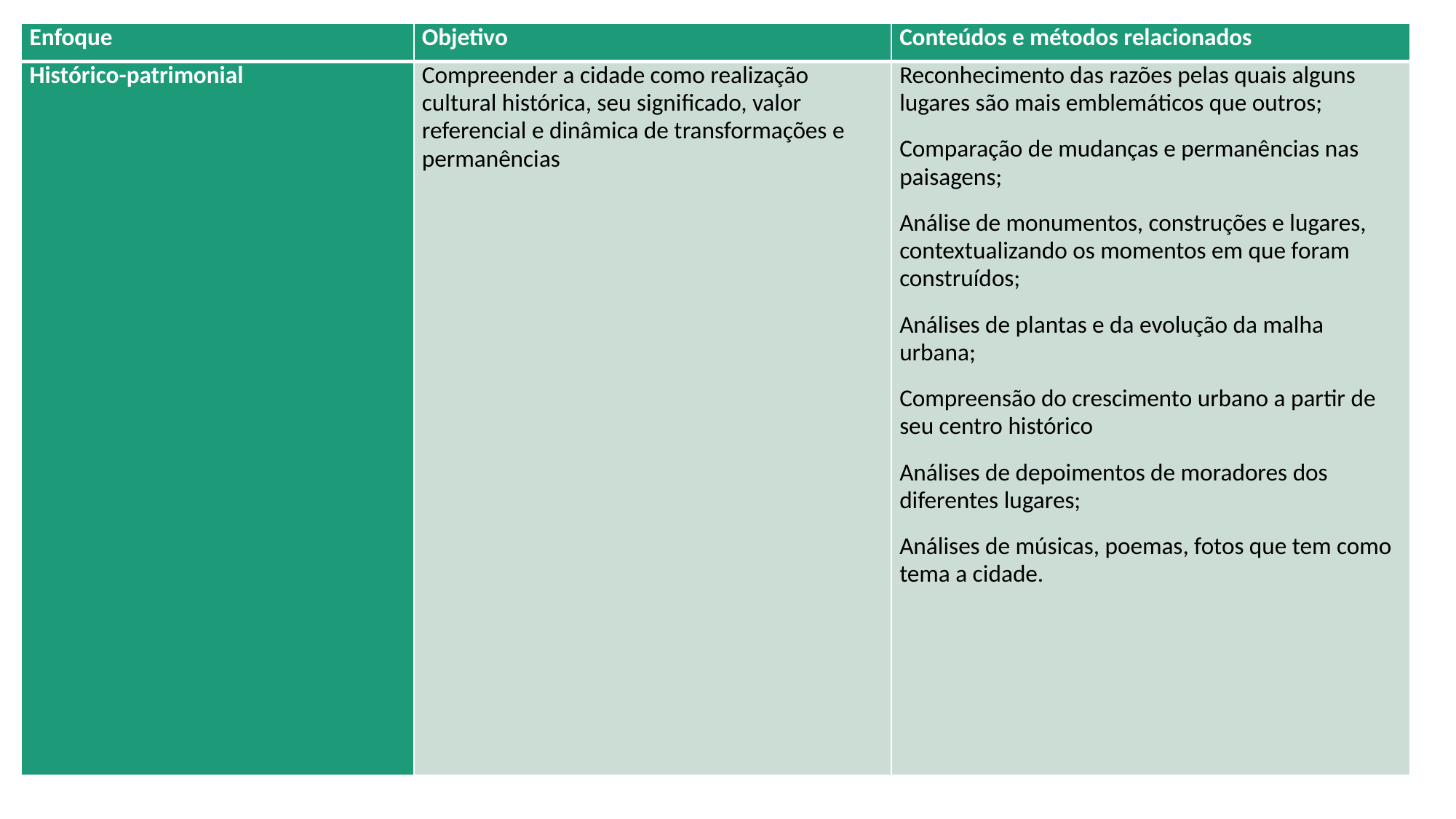

| Enfoque | Objetivo | Conteúdos e métodos relacionados |
| --- | --- | --- |
| Histórico-patrimonial | Compreender a cidade como realização cultural histórica, seu significado, valor referencial e dinâmica de transformações e permanências | Reconhecimento das razões pelas quais alguns lugares são mais emblemáticos que outros; Comparação de mudanças e permanências nas paisagens; Análise de monumentos, construções e lugares, contextualizando os momentos em que foram construídos; Análises de plantas e da evolução da malha urbana; Compreensão do crescimento urbano a partir de seu centro histórico Análises de depoimentos de moradores dos diferentes lugares; Análises de músicas, poemas, fotos que tem como tema a cidade. |
#